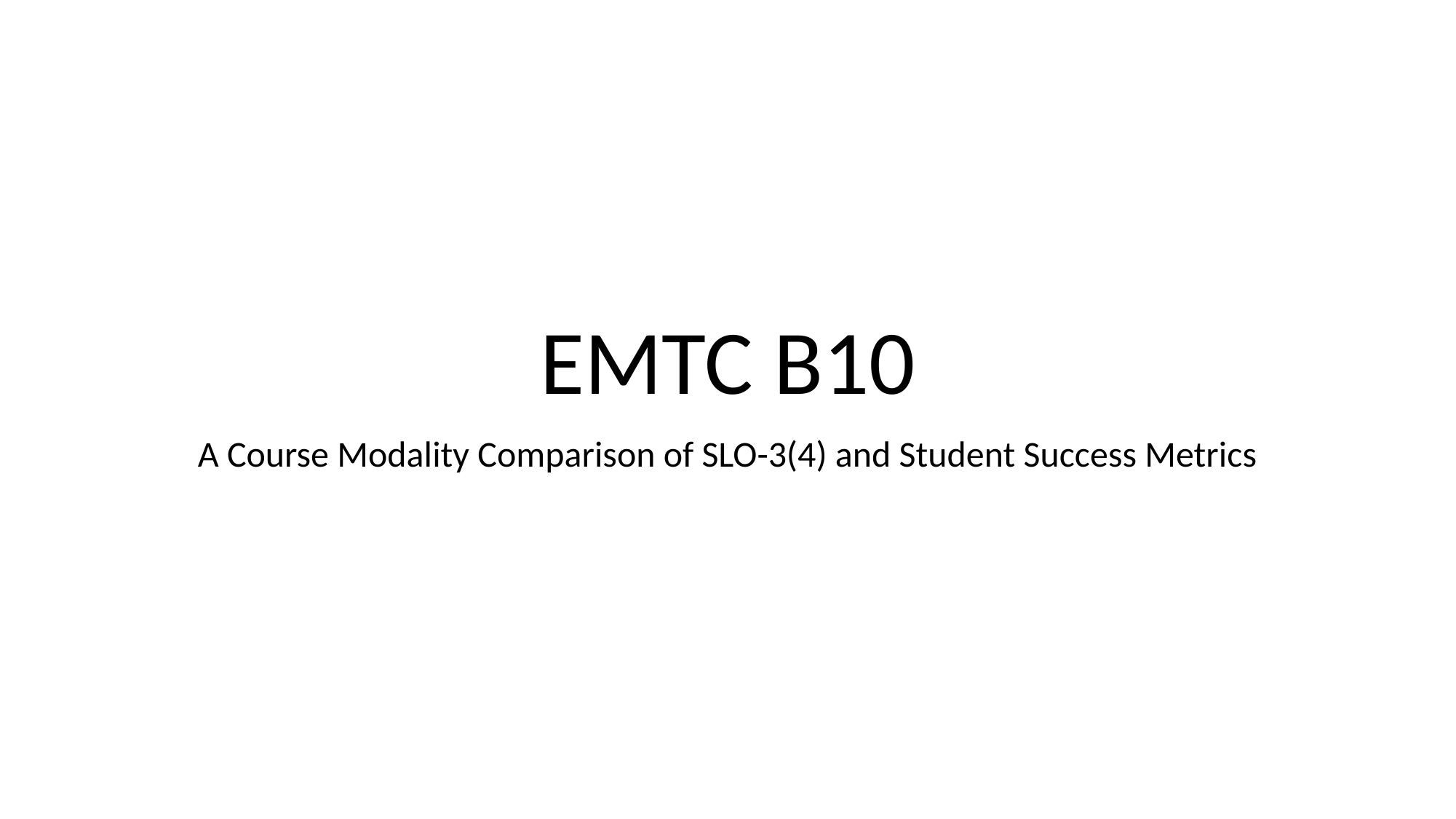

# EMTC B10
A Course Modality Comparison of SLO-3(4) and Student Success Metrics